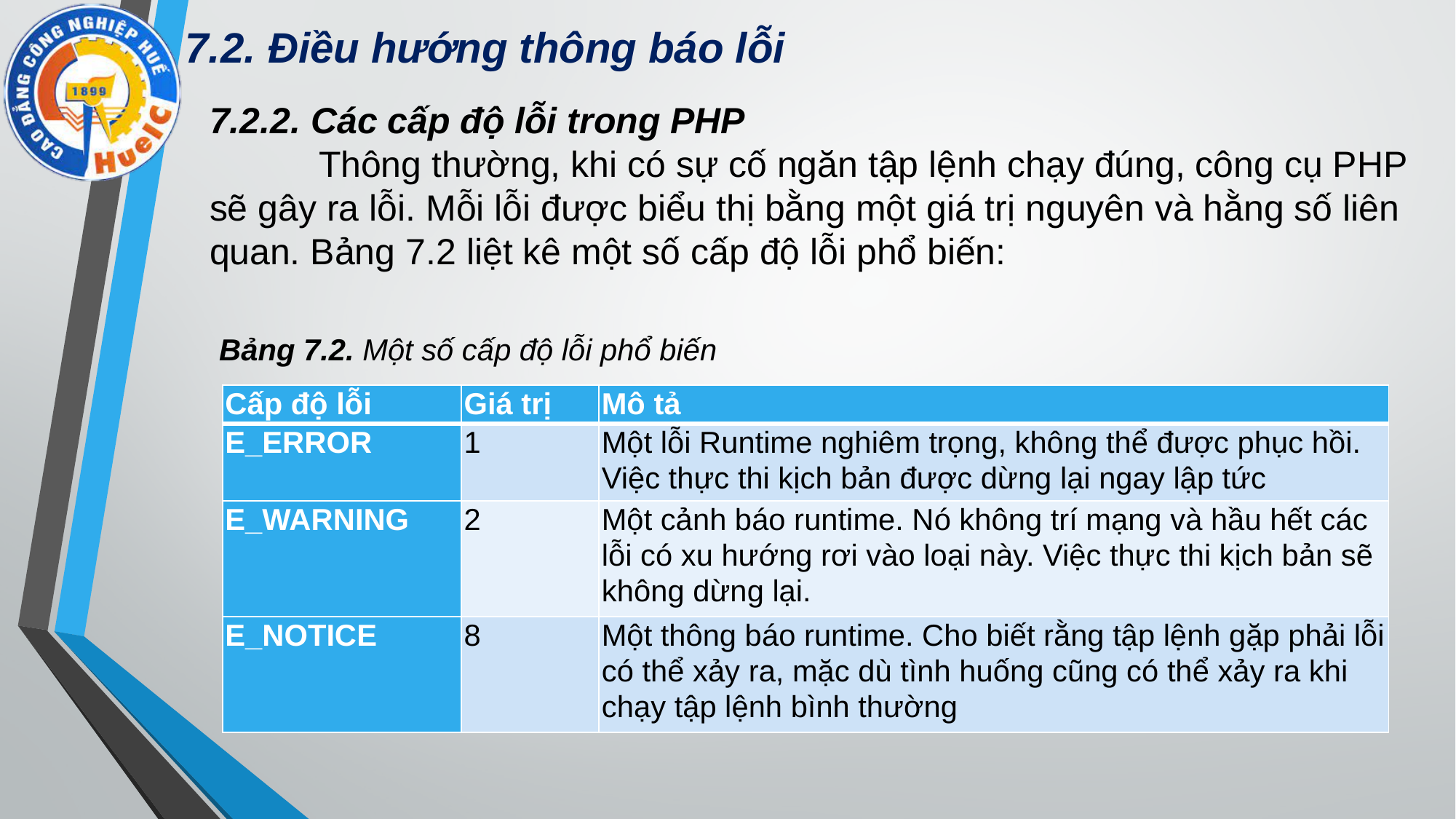

# 7.2. Điều hướng thông báo lỗi
7.2.2. Các cấp độ lỗi trong PHP
	Thông thường, khi có sự cố ngăn tập lệnh chạy đúng, công cụ PHP sẽ gây ra lỗi. Mỗi lỗi được biểu thị bằng một giá trị nguyên và hằng số liên quan. Bảng 7.2 liệt kê một số cấp độ lỗi phổ biến:
Bảng 7.2. Một số cấp độ lỗi phổ biến
| Cấp độ lỗi | Giá trị | Mô tả |
| --- | --- | --- |
| E\_ERROR | 1 | Một lỗi Runtime nghiêm trọng, không thể được phục hồi. Việc thực thi kịch bản được dừng lại ngay lập tức |
| E\_WARNING | 2 | Một cảnh báo runtime. Nó không trí mạng và hầu hết các lỗi có xu hướng rơi vào loại này. Việc thực thi kịch bản sẽ không dừng lại. |
| E\_NOTICE | 8 | Một thông báo runtime. Cho biết rằng tập lệnh gặp phải lỗi có thể xảy ra, mặc dù tình huống cũng có thể xảy ra khi chạy tập lệnh bình thường |